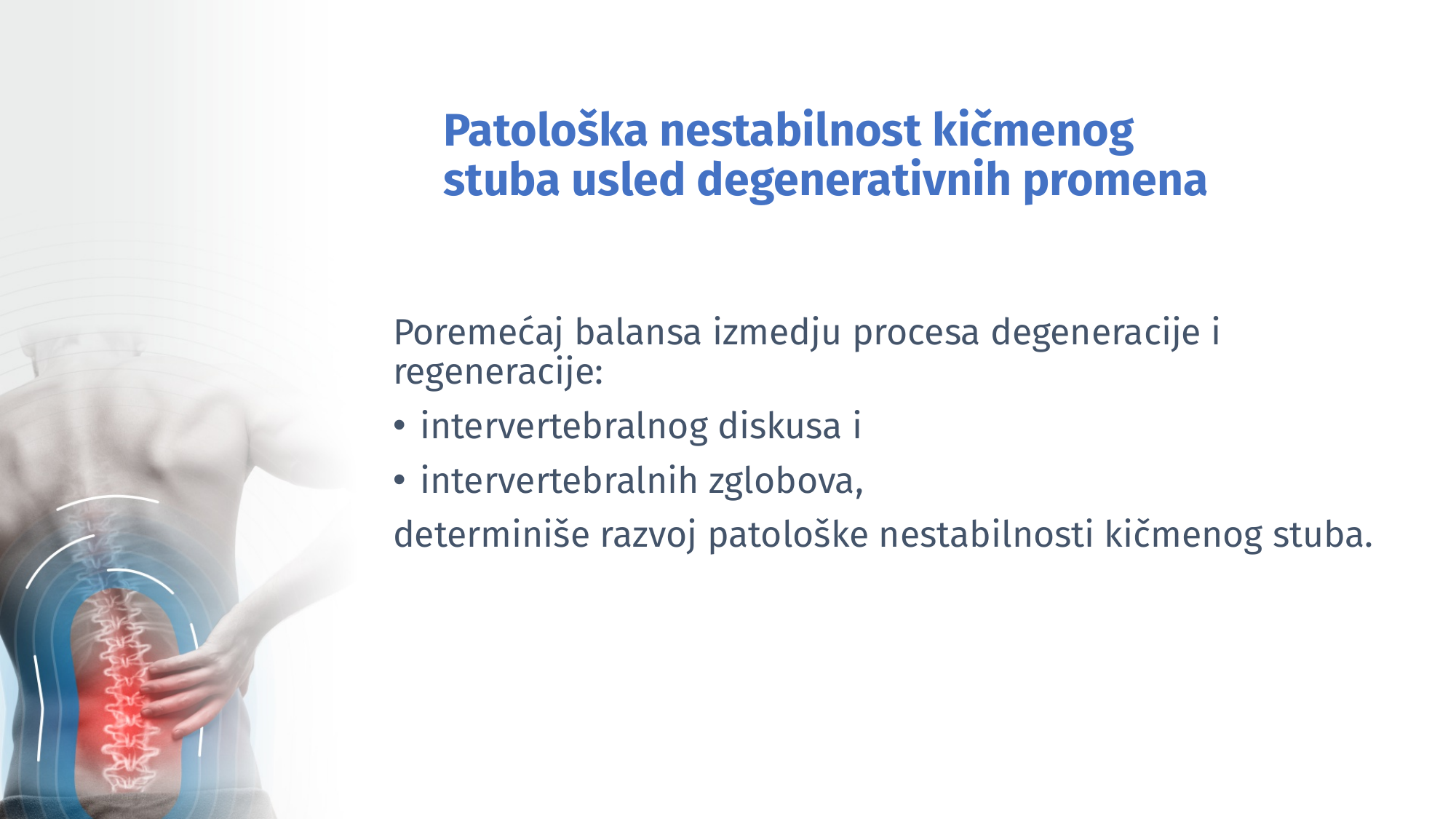

# Patološka nestabilnost kičmenog stuba usled degenerativnih promena

Poremećaj balansa izmedju procesa degeneracije i regeneracije:
intervertebralnog diskusa i
intervertebralnih zglobova,
determiniše razvoj patološke nestabilnosti kičmenog stuba.